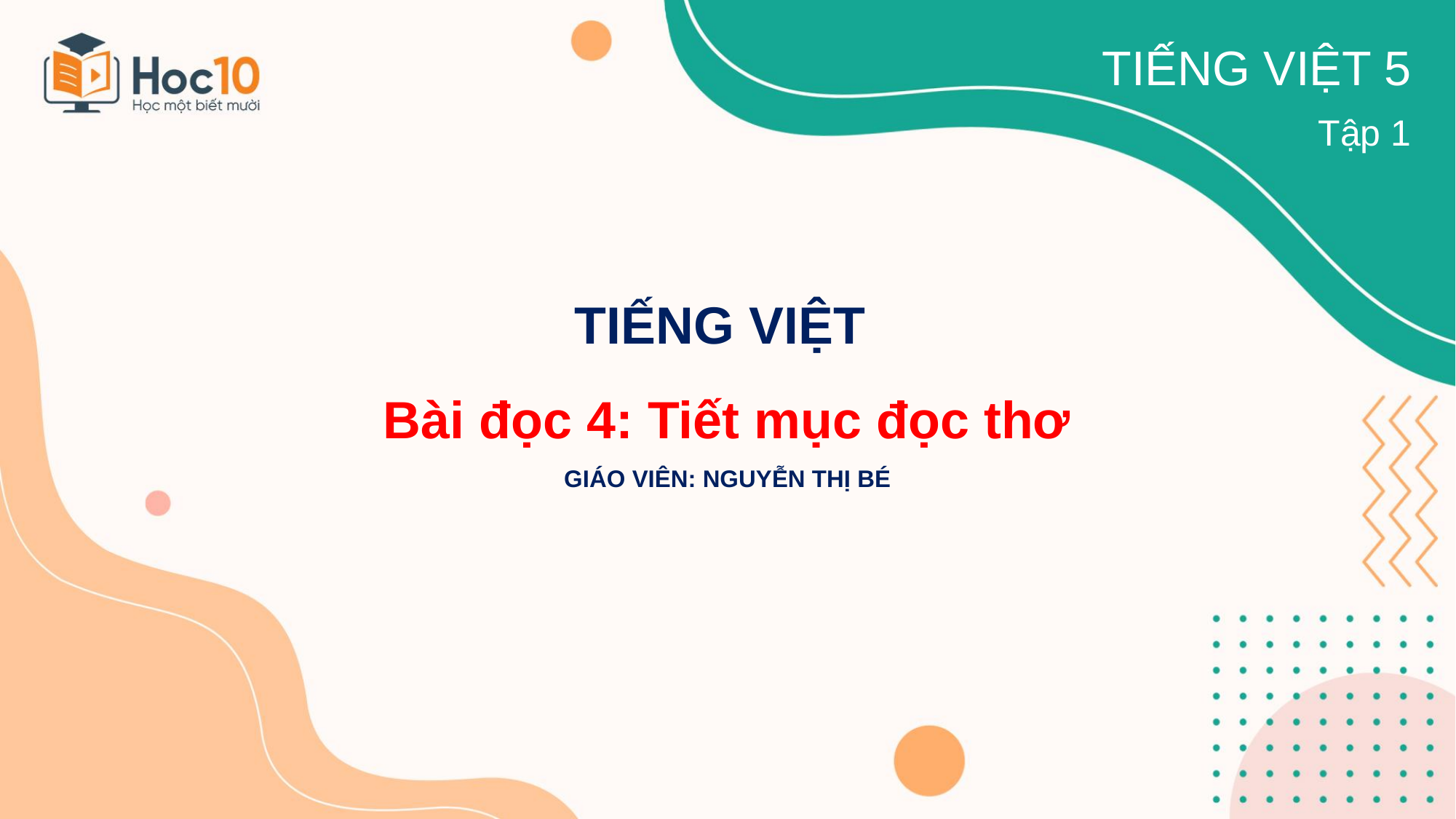

TIẾNG VIỆT 5
Tập 1
# TIẾNG VIỆT Bài đọc 4: Tiết mục đọc thơ GIÁO VIÊN: NGUYỄN THỊ BÉ